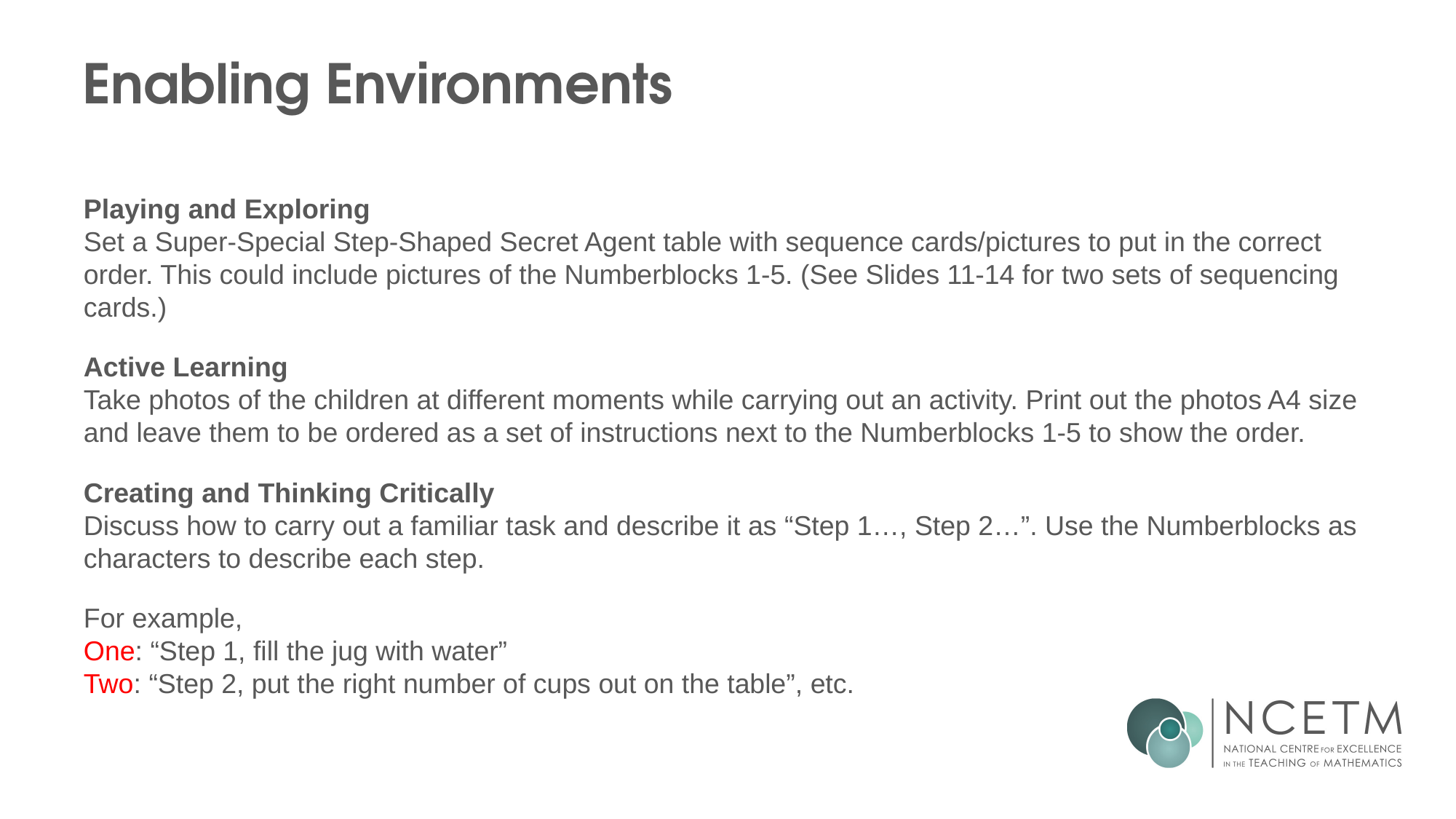

# Enabling Environments
Playing and Exploring
Set a Super-Special Step-Shaped Secret Agent table with sequence cards/pictures to put in the correct order. This could include pictures of the Numberblocks 1-5. (See Slides 11-14 for two sets of sequencing cards.)
Active Learning
Take photos of the children at different moments while carrying out an activity. Print out the photos A4 size and leave them to be ordered as a set of instructions next to the Numberblocks 1-5 to show the order.
Creating and Thinking Critically
Discuss how to carry out a familiar task and describe it as “Step 1…, Step 2…”. Use the Numberblocks as characters to describe each step.
For example,
One: “Step 1, fill the jug with water”
Two: “Step 2, put the right number of cups out on the table”, etc.